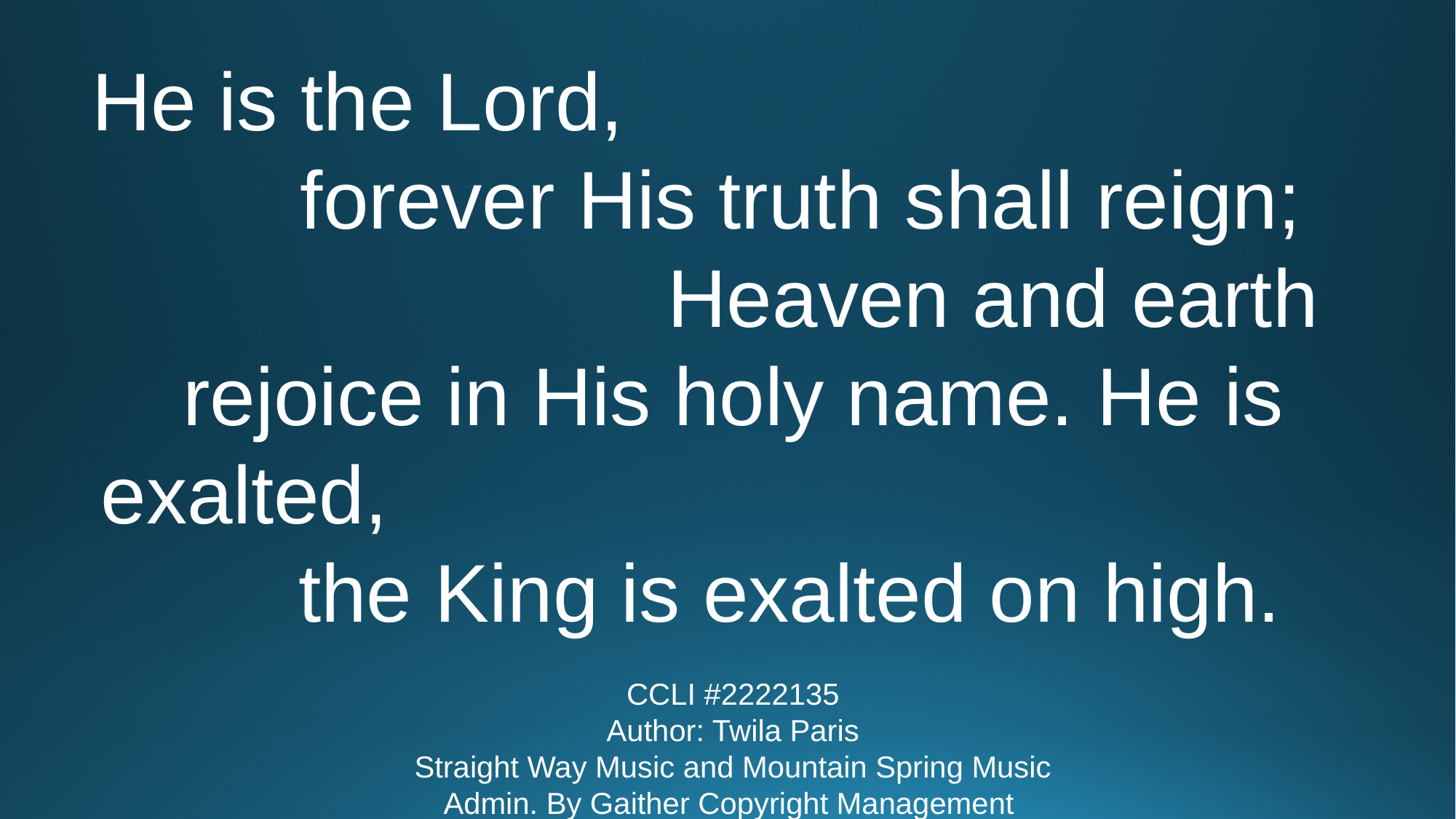

He is the Lord,                                           forever His truth shall reign;                           Heaven and earth rejoice in His holy name. He is exalted,                                                 the King is exalted on high.
CCLI #2222135
Author: Twila Paris
Straight Way Music and Mountain Spring Music
Admin. By Gaither Copyright Management
Copyright © 1985